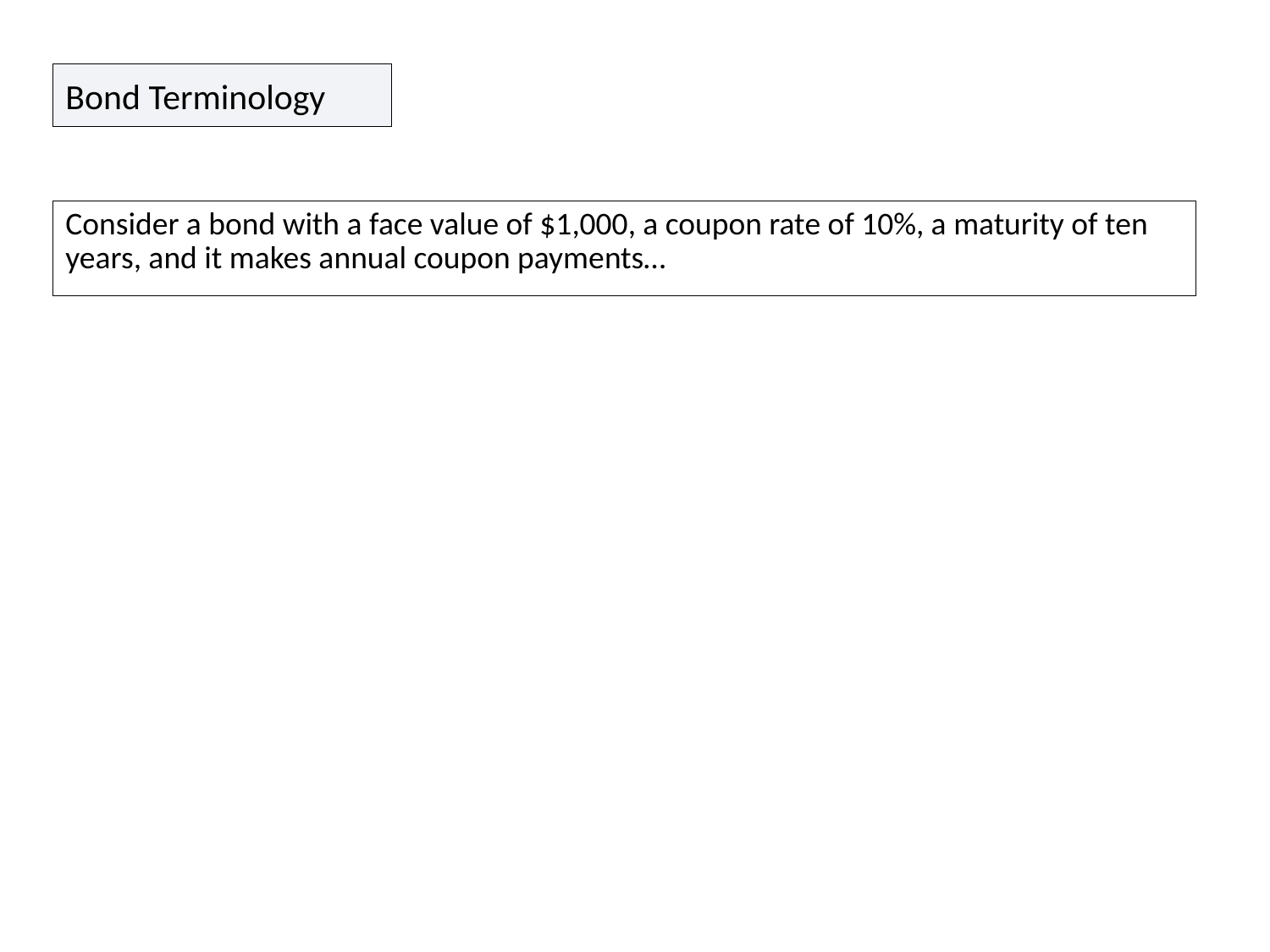

# Bond Terminology
Consider a bond with a face value of $1,000, a coupon rate of 10%, a maturity of ten years, and it makes annual coupon payments…